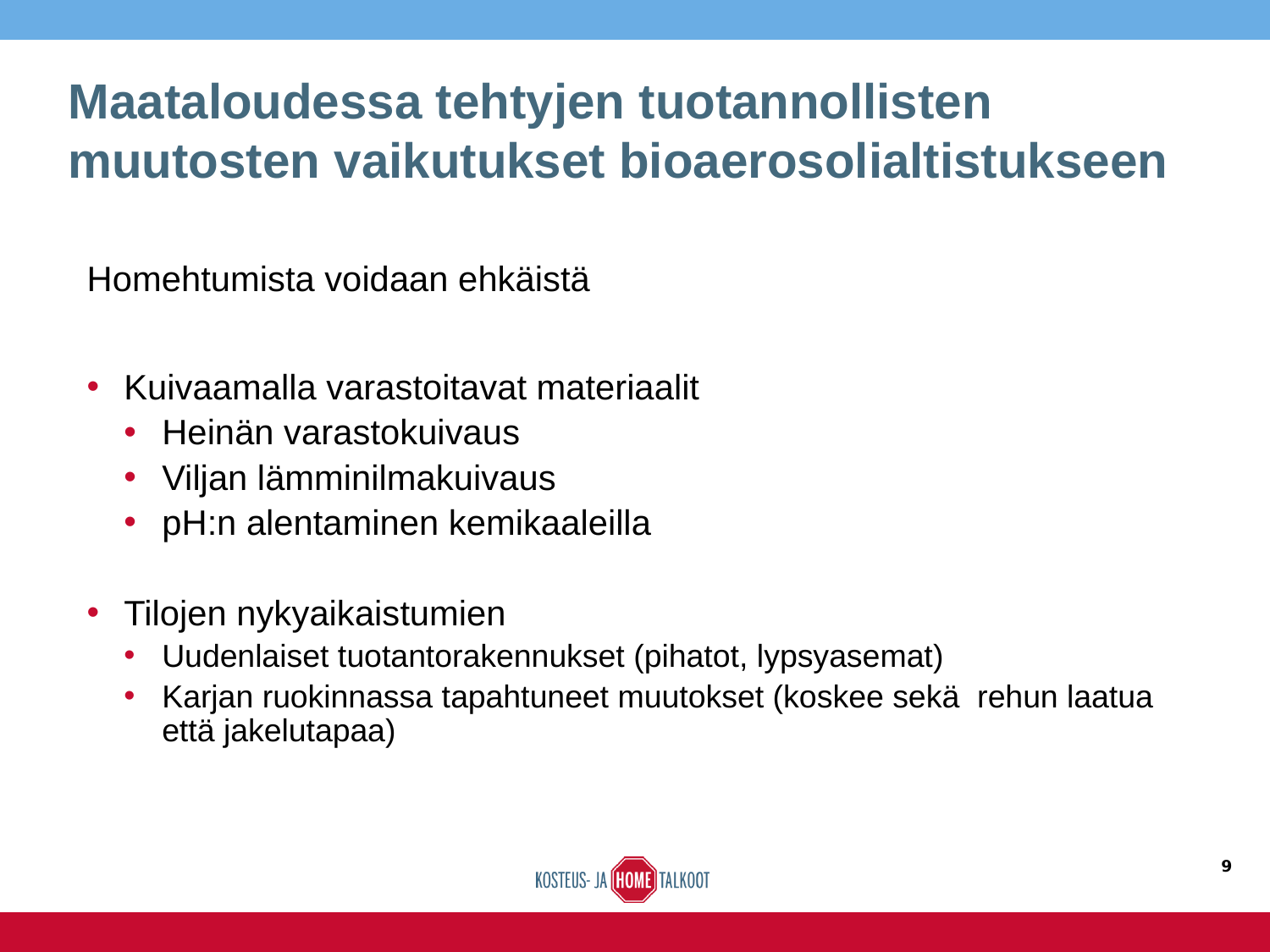

# Maataloudessa tehtyjen tuotannollisten muutosten vaikutukset bioaerosolialtistukseen
Homehtumista voidaan ehkäistä

Kuivaamalla varastoitavat materiaalit
Heinän varastokuivaus
Viljan lämminilmakuivaus
pH:n alentaminen kemikaaleilla

Tilojen nykyaikaistumien
Uudenlaiset tuotantorakennukset (pihatot, lypsyasemat)
Karjan ruokinnassa tapahtuneet muutokset (koskee sekä  rehun laatua että jakelutapaa)
9